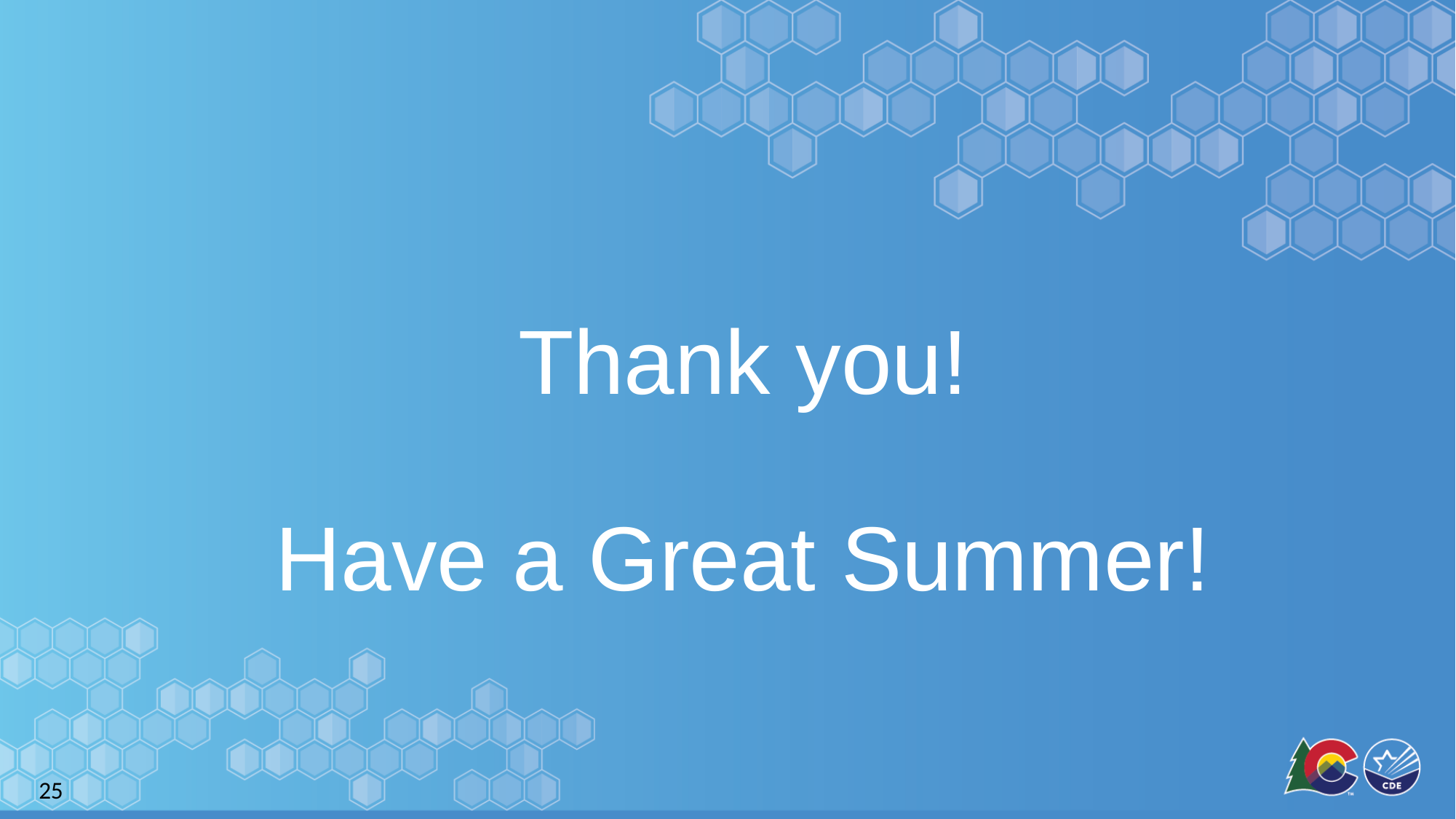

# Thank you!

Have a Great Summer!
25